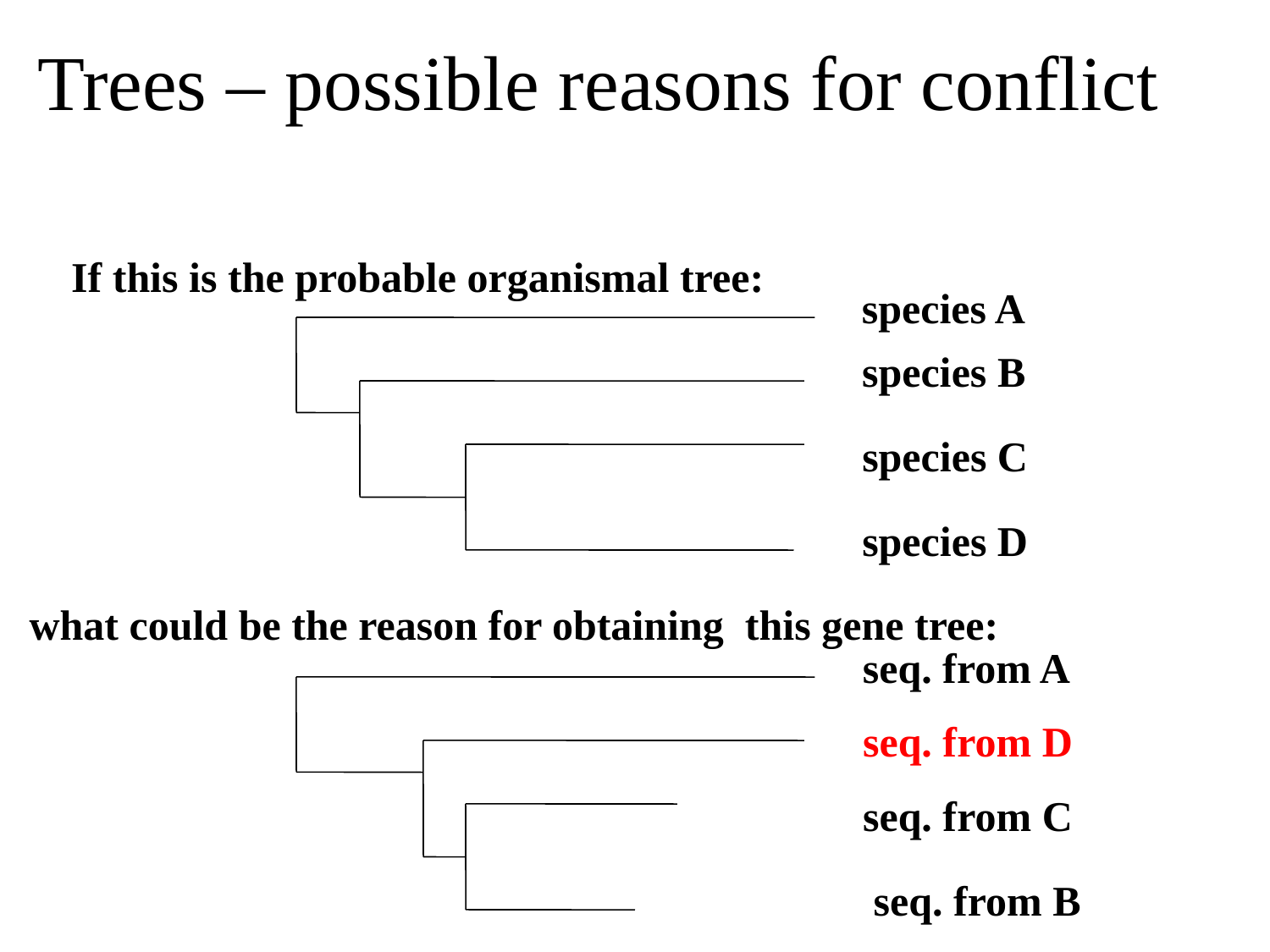

# Trees – possible reasons for conflict
If this is the probable organismal tree:
species A

species B

species C

species D

what could be the reason for obtaining  this gene tree:
seq. from A

seq. from D

seq. from C

seq. from B